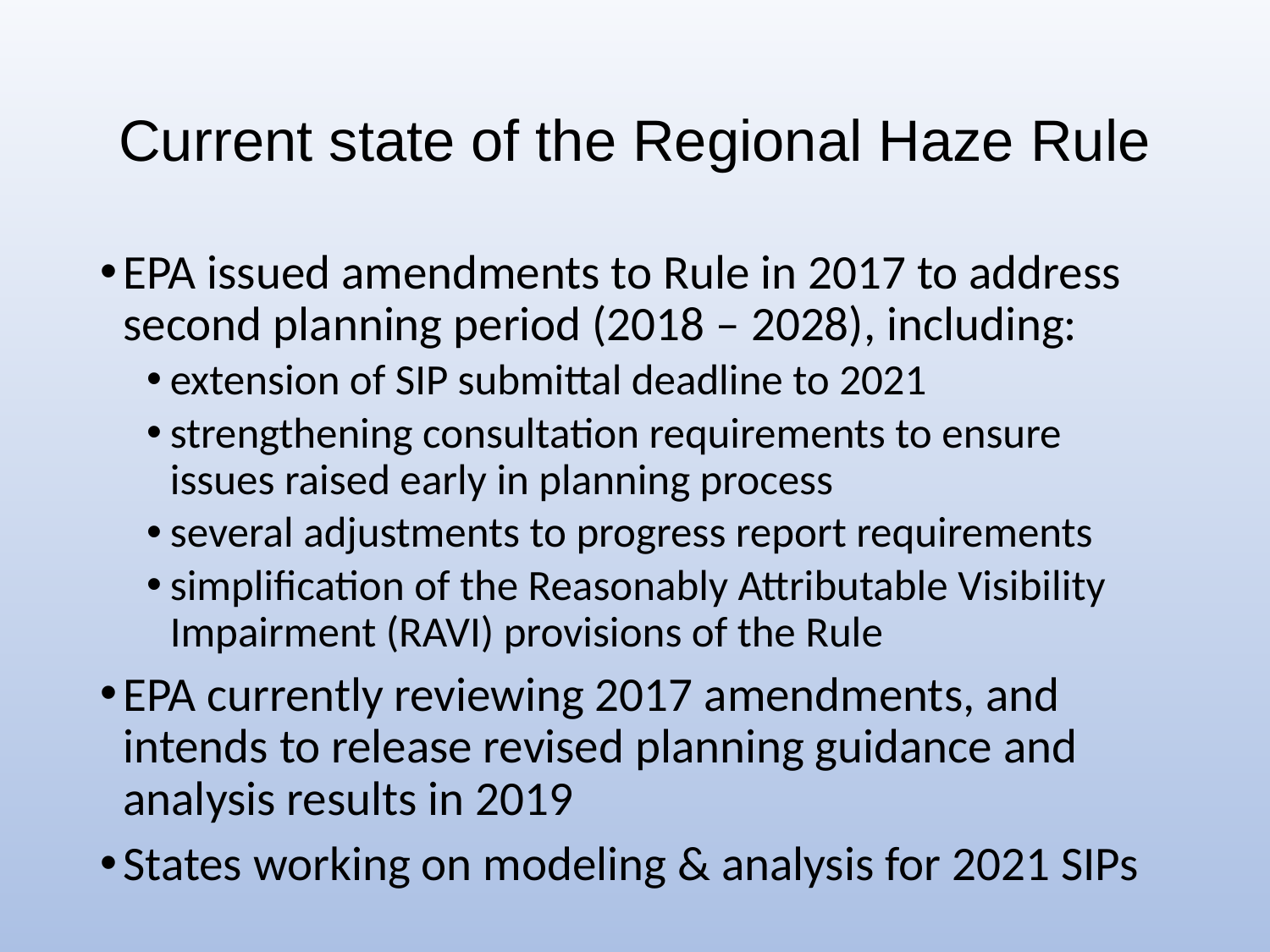

# Current state of the Regional Haze Rule
EPA issued amendments to Rule in 2017 to address second planning period (2018 – 2028), including:
extension of SIP submittal deadline to 2021
strengthening consultation requirements to ensure issues raised early in planning process
several adjustments to progress report requirements
simplification of the Reasonably Attributable Visibility Impairment (RAVI) provisions of the Rule
EPA currently reviewing 2017 amendments, and intends to release revised planning guidance and analysis results in 2019
States working on modeling & analysis for 2021 SIPs